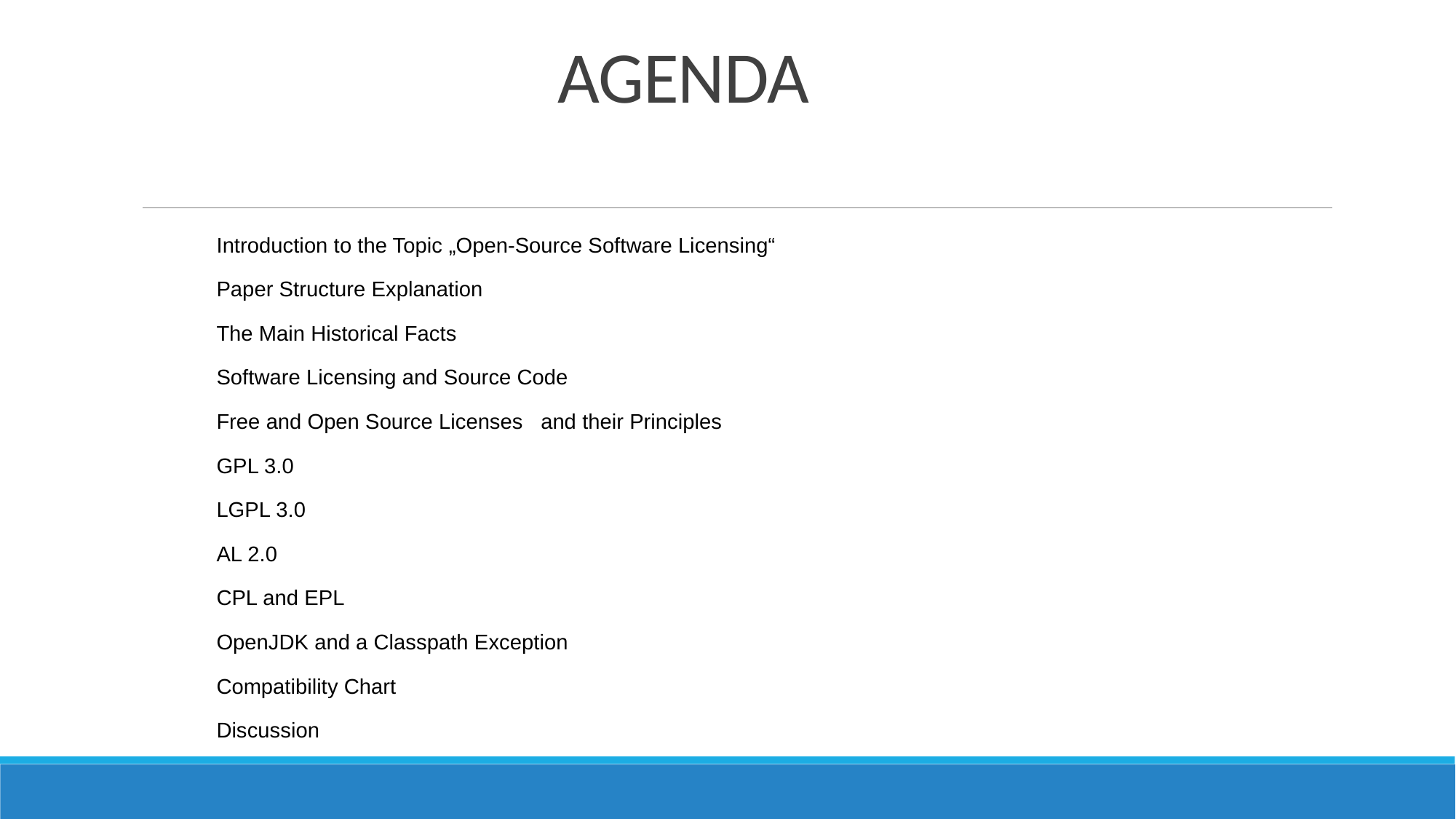

# AGENDA
Introduction to the Topic „Open-Source Software Licensing“
Paper Structure Explanation
The Main Historical Facts
Software Licensing and Source Code
Free and Open Source Licenses   and their Principles
GPL 3.0
LGPL 3.0
AL 2.0
CPL and EPL
OpenJDK and a Classpath Exception
Compatibility Chart
Discussion